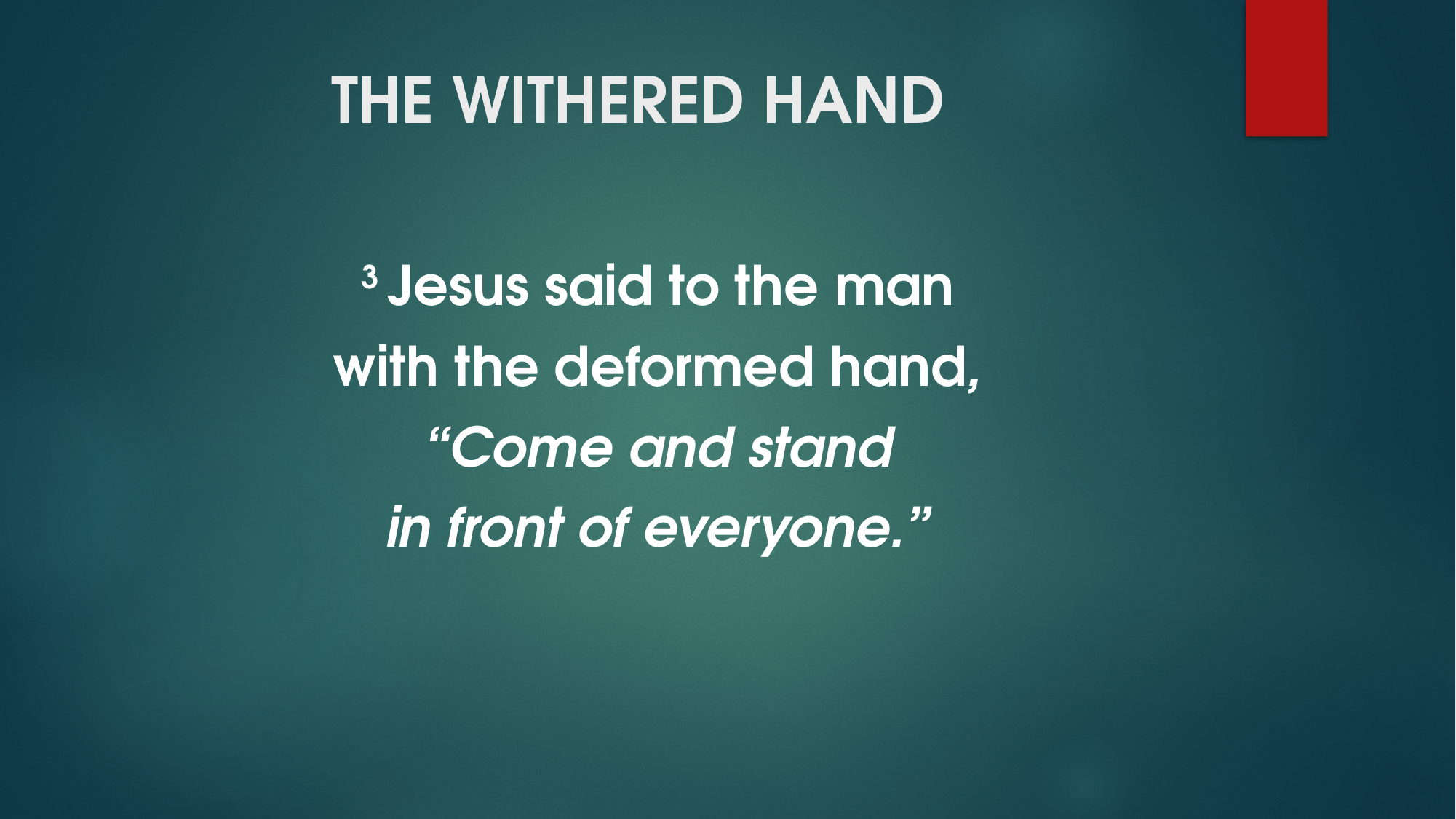

# THE WITHERED HAND
3 Jesus said to the man
with the deformed hand,
“Come and stand
in front of everyone.”